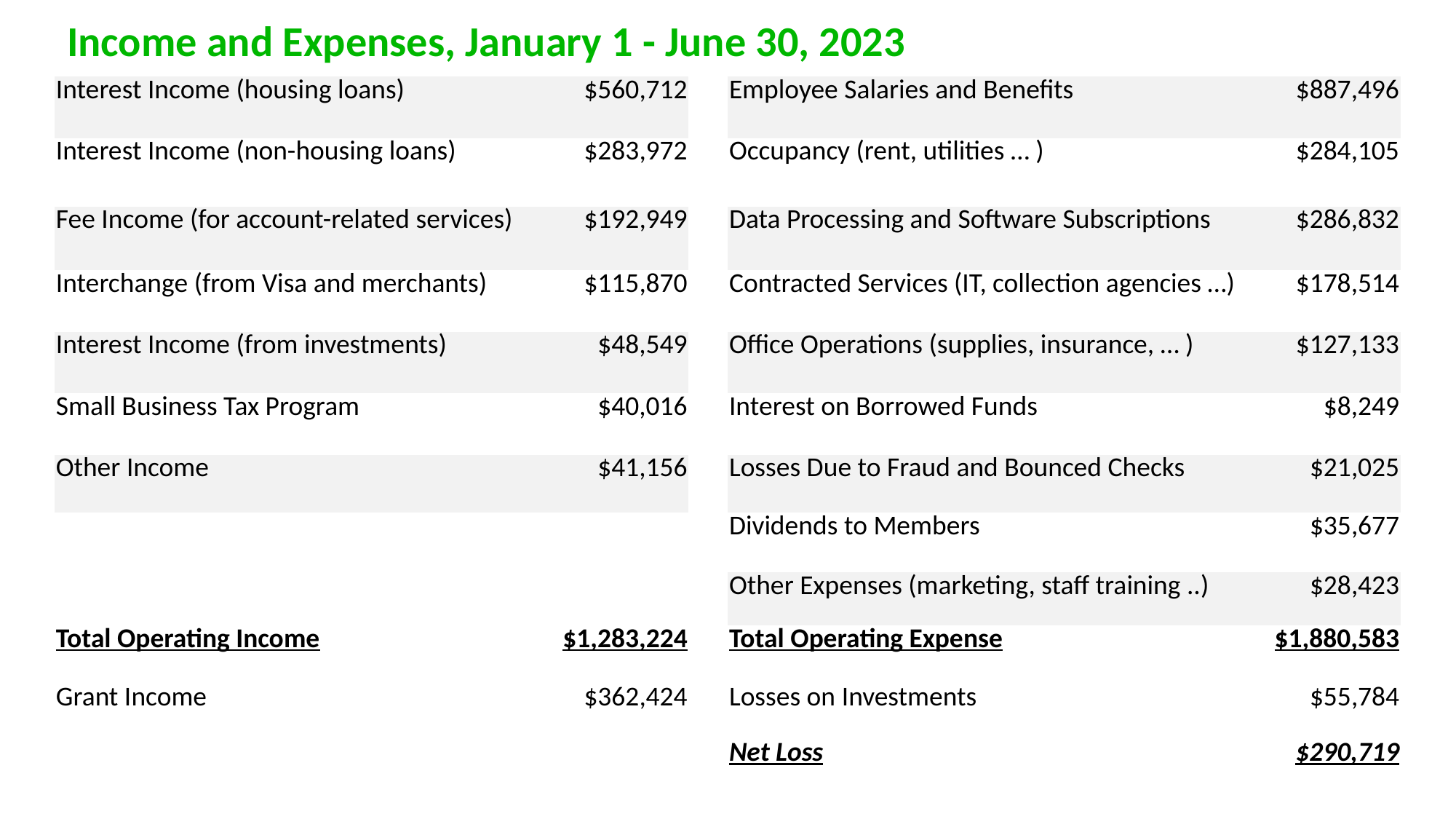

| Income and Expenses, January 1 - June 30, 2023 |  |  |  |  |
| --- | --- | --- | --- | --- |
| Interest Income (housing loans) | $560,712 |  | Employee Salaries and Benefits | $887,496 |
| Interest Income (non-housing loans) | $283,972 |  | Occupancy (rent, utilities … ) | $284,105 |
| Fee Income (for account-related services) | $192,949 |  | Data Processing and Software Subscriptions | $286,832 |
| Interchange (from Visa and merchants) | $115,870 |  | Contracted Services (IT, collection agencies …) | $178,514 |
| Interest Income (from investments) | $48,549 |  | Office Operations (supplies, insurance, … ) | $127,133 |
| Small Business Tax Program | $40,016 |  | Interest on Borrowed Funds | $8,249 |
| Other Income | $41,156 |  | Losses Due to Fraud and Bounced Checks | $21,025 |
|  |  |  | Dividends to Members | $35,677 |
|  |  |  | Other Expenses (marketing, staff training ..) | $28,423 |
| Total Operating Income | $1,283,224 |  | Total Operating Expense | $1,880,583 |
| Grant Income | $362,424 |  | Losses on Investments | $55,784 |
|  |  |  | Net Loss | $290,719 |